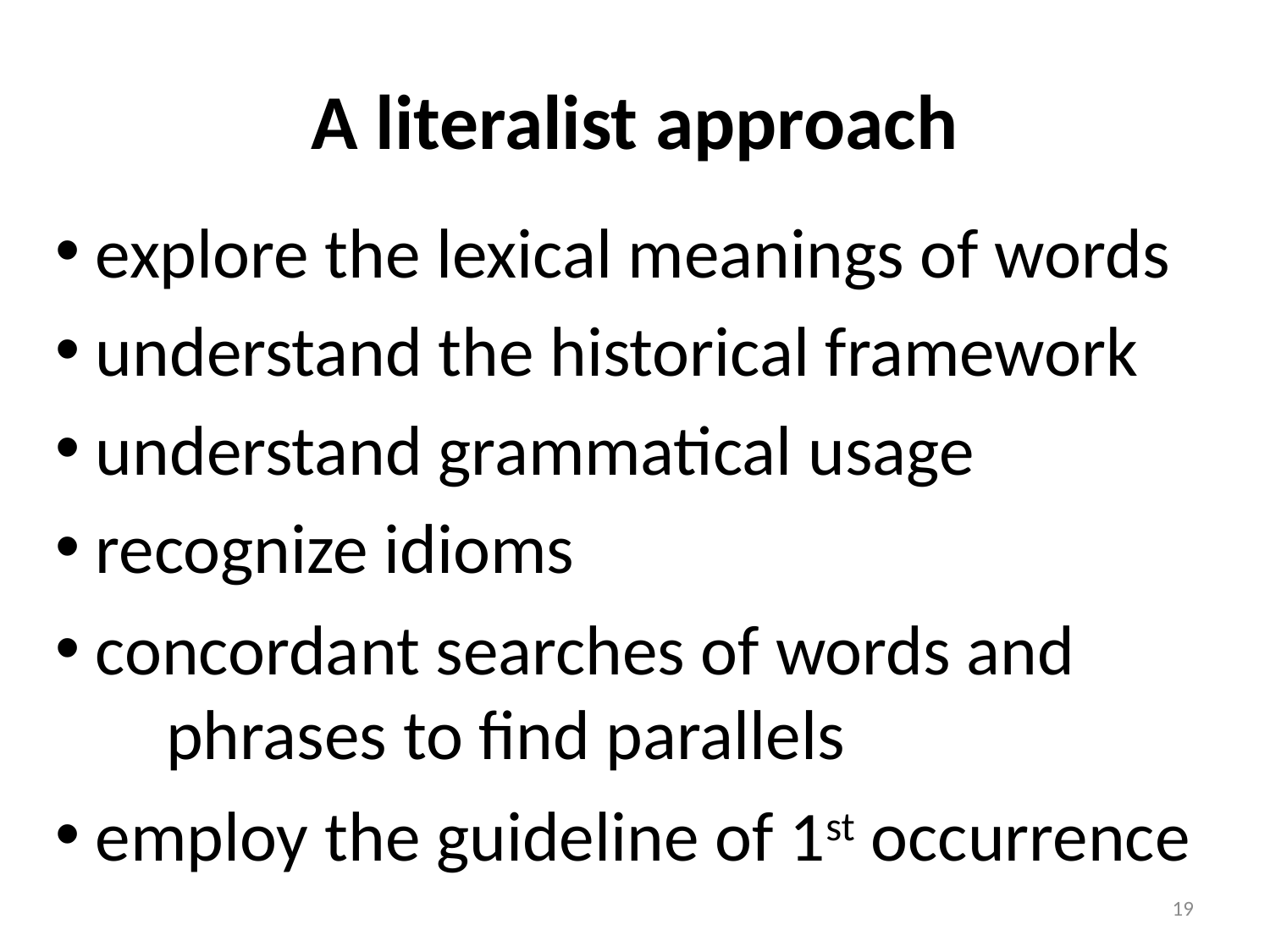

# A literalist approach
 explore the lexical meanings of words
 understand the historical framework
 understand grammatical usage
 recognize idioms
 concordant searches of words and
       phrases to find parallels
 employ the guideline of 1st occurrence
19